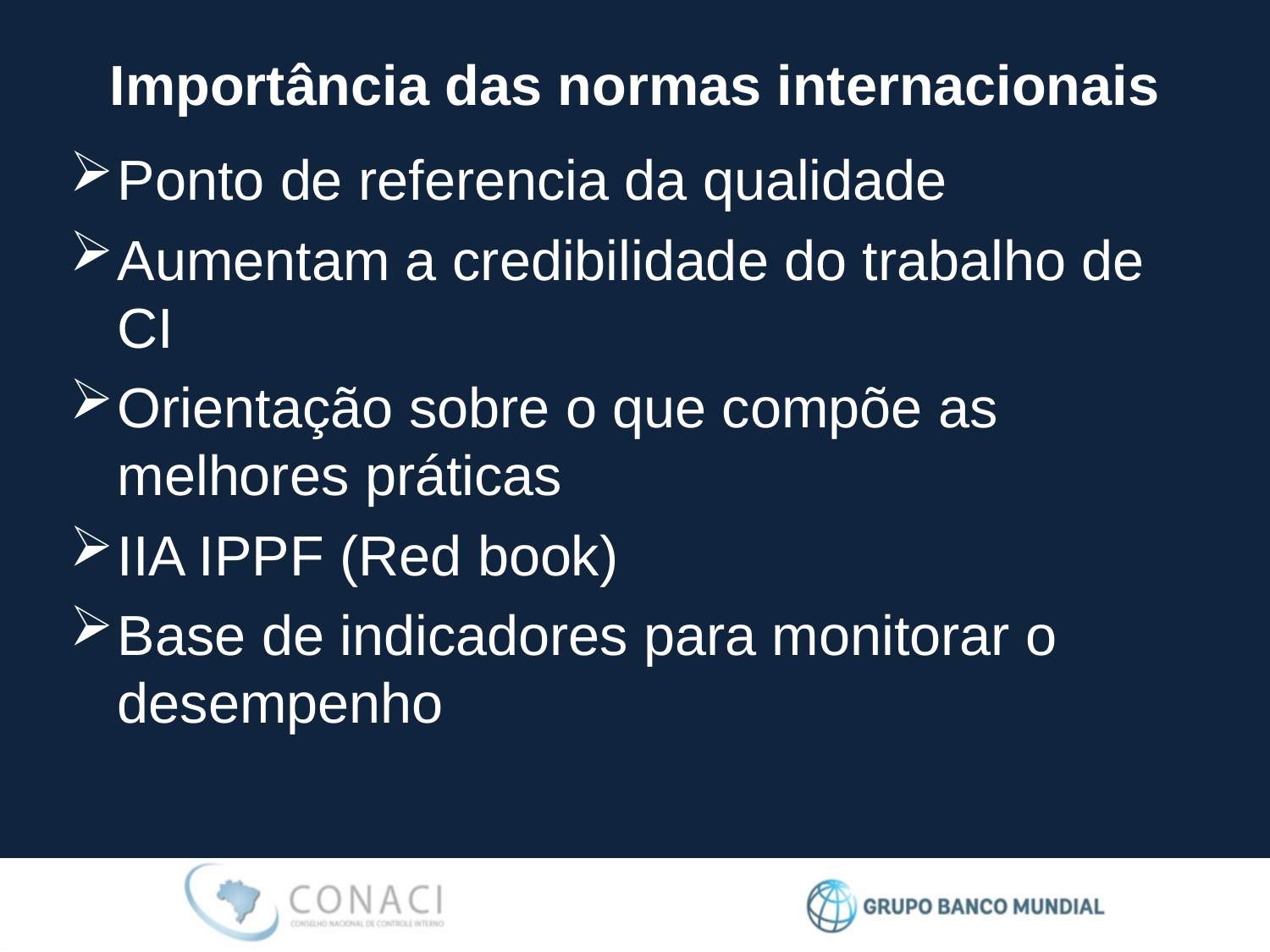

# Importância das normas internacionais
Ponto de referencia da qualidade
Aumentam a credibilidade do trabalho de CI
Orientação sobre o que compõe as melhores práticas
IIA IPPF (Red book)
Base de indicadores para monitorar o desempenho